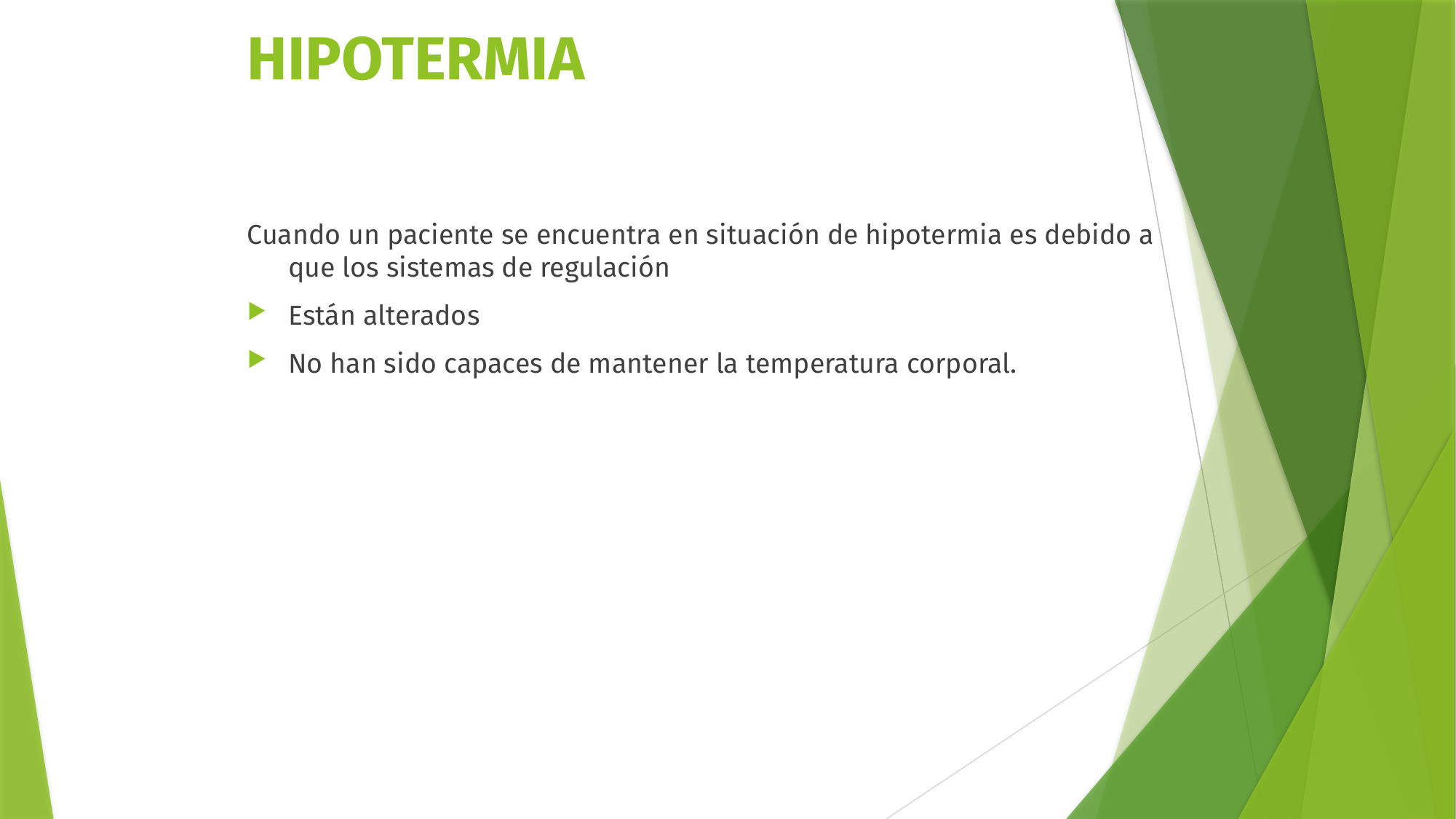

# HIPOTERMIA
Cuando un paciente se encuentra en situación de hipotermia es debido a que los sistemas de regulación
Están alterados
No han sido capaces de mantener la temperatura corporal.